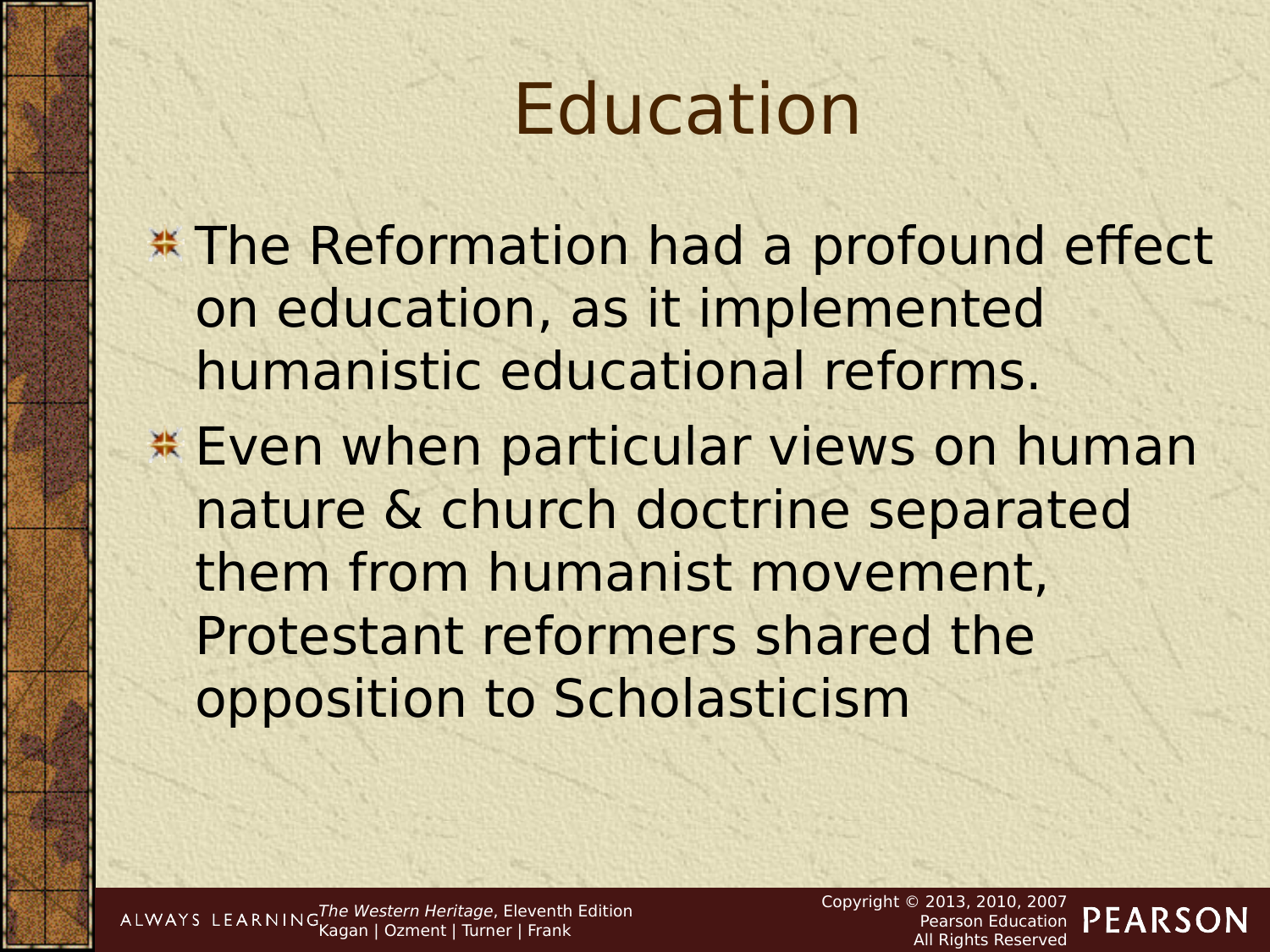

Education
The Reformation had a profound effect on education, as it implemented humanistic educational reforms.
Even when particular views on human nature & church doctrine separated them from humanist movement, Protestant reformers shared the opposition to Scholasticism